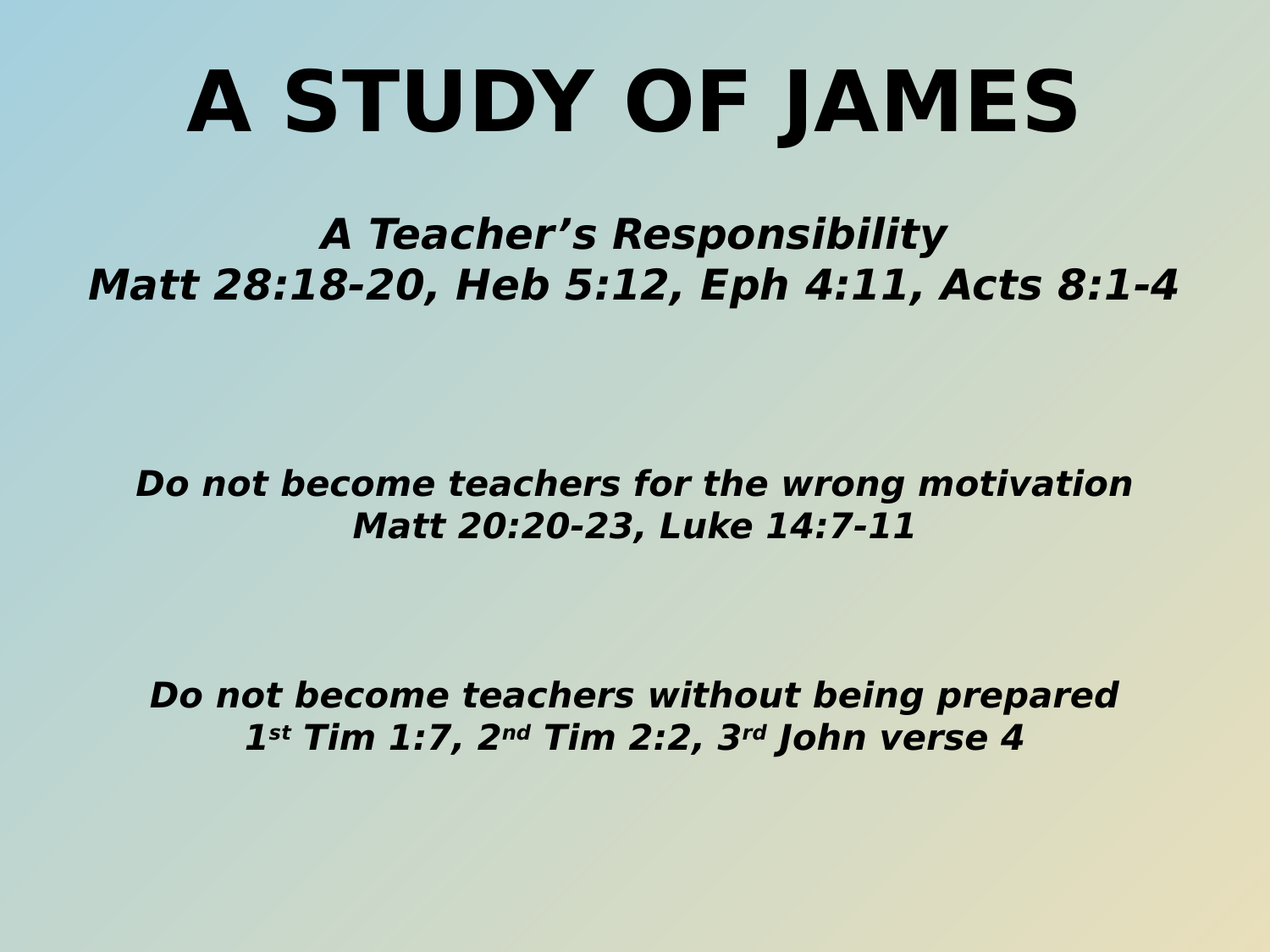

# A Study of James
A Teacher’s Responsibility
Matt 28:18-20, Heb 5:12, Eph 4:11, Acts 8:1-4

Do not become teachers for the wrong motivation
Matt 20:20-23, Luke 14:7-11

Do not become teachers without being prepared
1st Tim 1:7, 2nd Tim 2:2, 3rd John verse 4